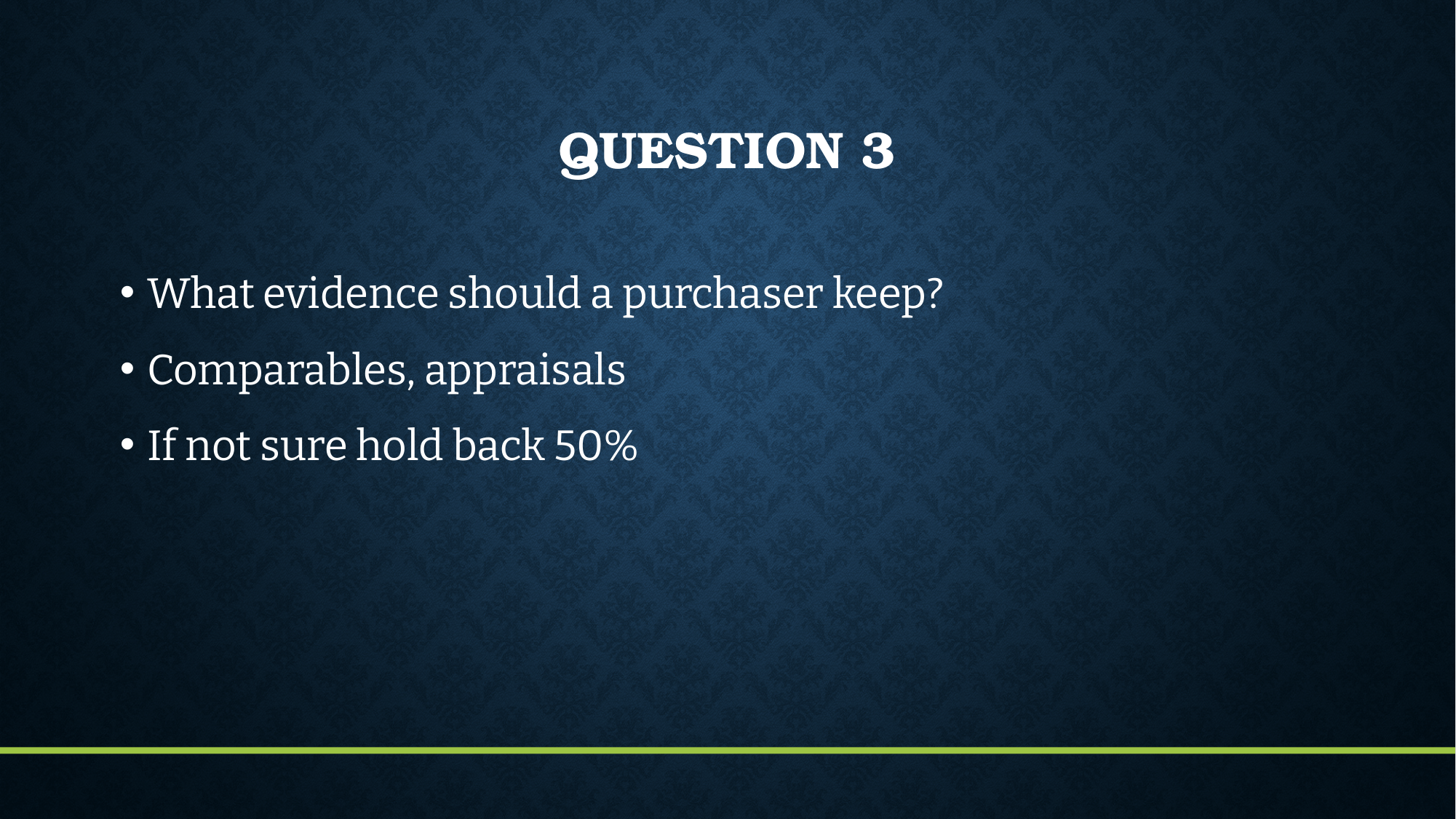

# Question 3
What evidence should a purchaser keep?
Comparables, appraisals
If not sure hold back 50%